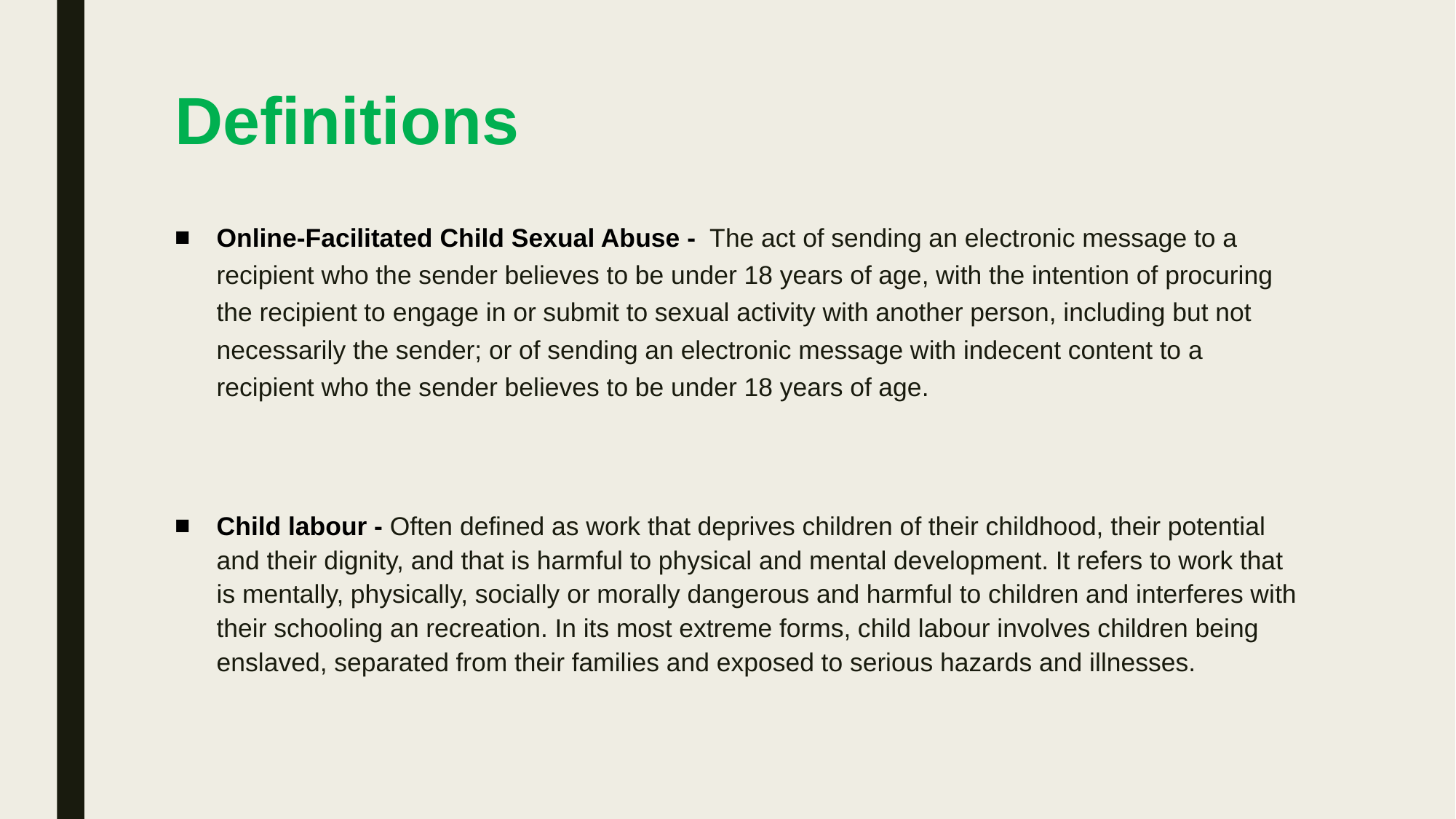

# Definitions
Online-Facilitated Child Sexual Abuse -  The act of sending an electronic message to a recipient who the sender believes to be under 18 years of age, with the intention of procuring the recipient to engage in or submit to sexual activity with another person, including but not necessarily the sender; or of sending an electronic message with indecent content to a recipient who the sender believes to be under 18 years of age.

Child labour - Often defined as work that deprives children of their childhood, their potential and their dignity, and that is harmful to physical and mental development. It refers to work that is mentally, physically, socially or morally dangerous and harmful to children and interferes with their schooling an recreation. In its most extreme forms, child labour involves children being enslaved, separated from their families and exposed to serious hazards and illnesses.